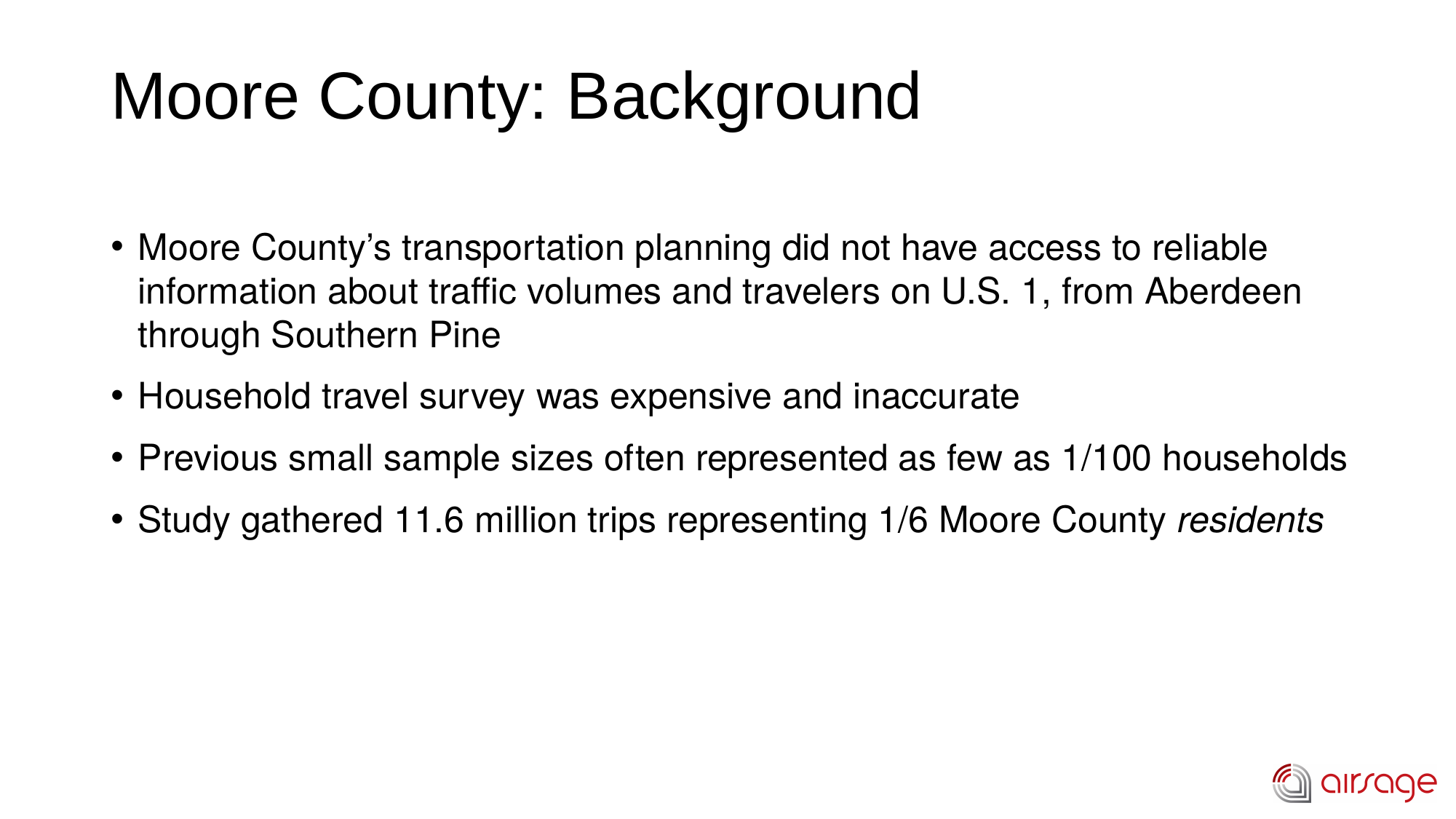

# Moore County: Background
Moore County’s transportation planning did not have access to reliable information about traffic volumes and travelers on U.S. 1, from Aberdeen through Southern Pine
Household travel survey was expensive and inaccurate
Previous small sample sizes often represented as few as 1/100 households
Study gathered 11.6 million trips representing 1/6 Moore County residents